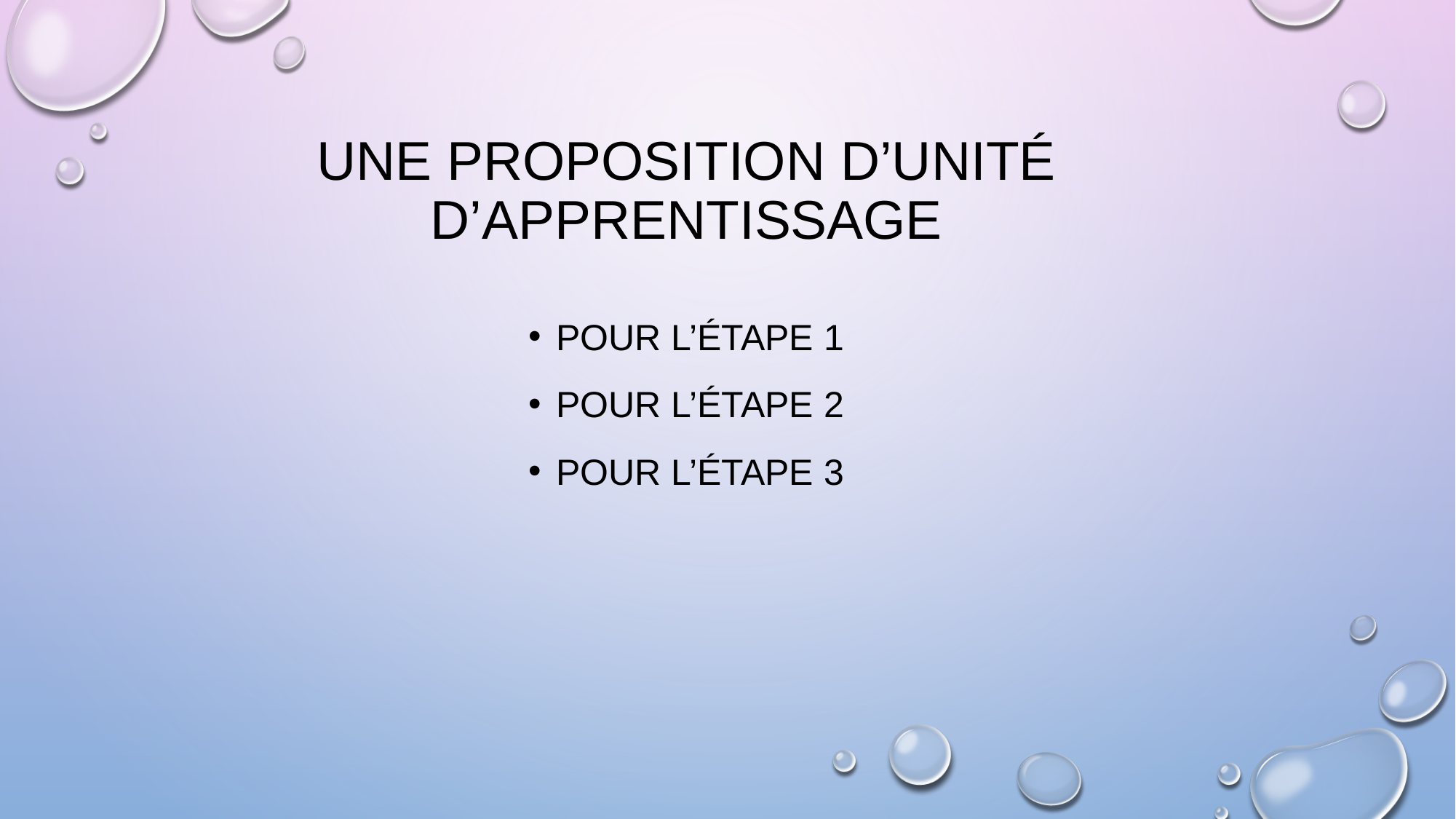

Une proposition d’unité d’apprentissage
Pour l’étape 1
Pour l’étape 2
Pour l’étape 3